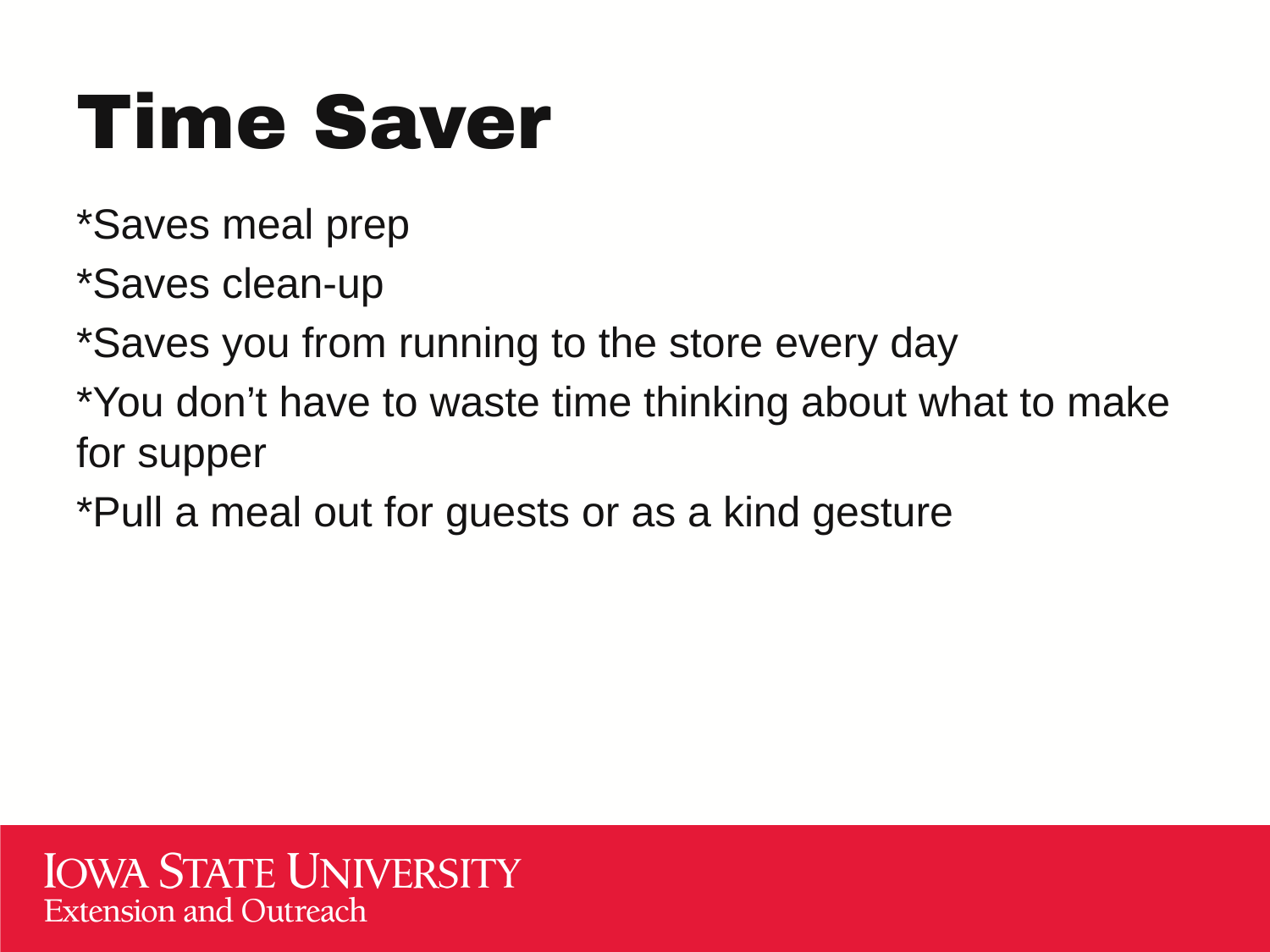

# Time Saver
*Saves meal prep
*Saves clean-up
*Saves you from running to the store every day
*You don’t have to waste time thinking about what to make for supper
*Pull a meal out for guests or as a kind gesture